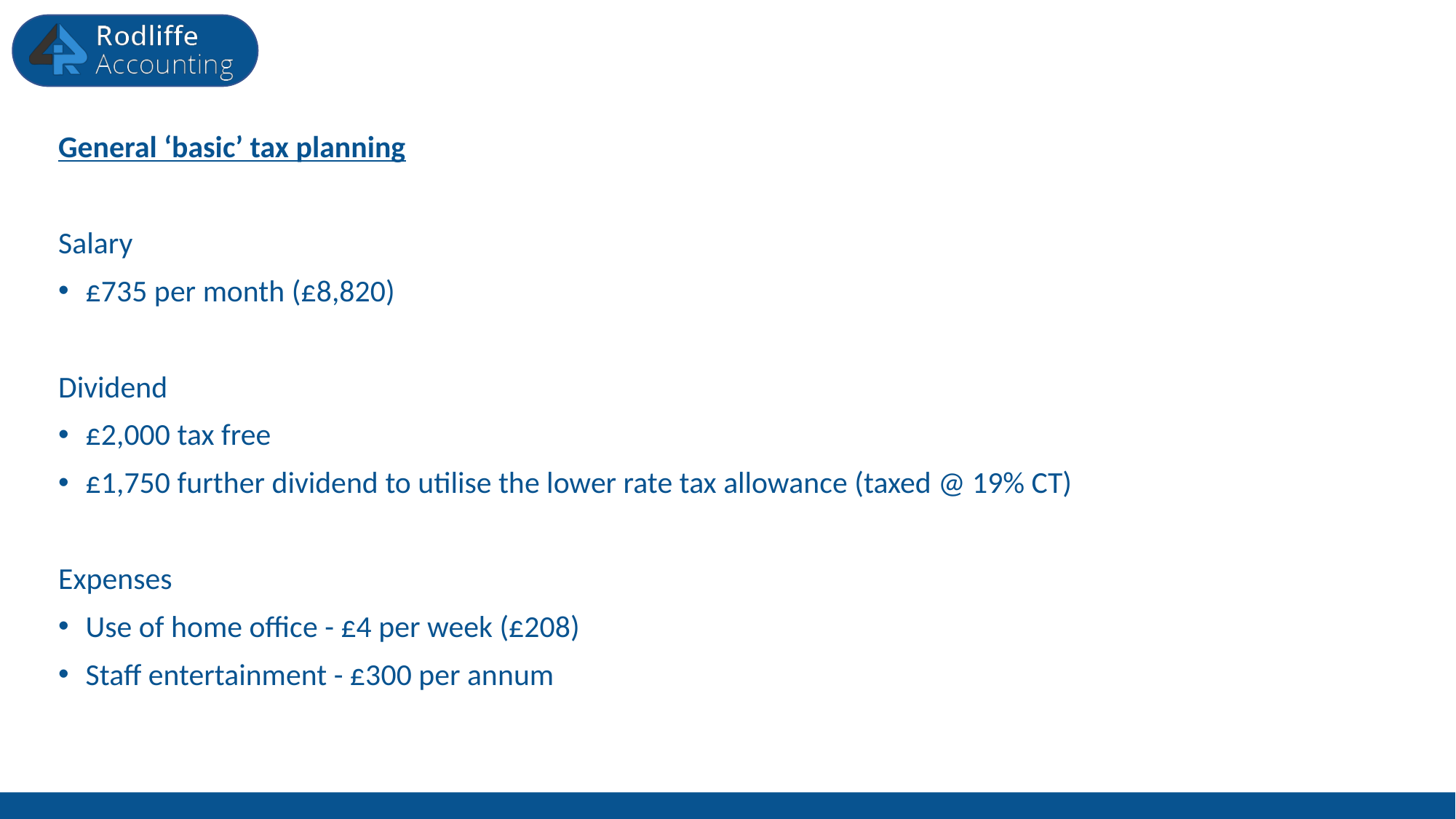

General ‘basic’ tax planning

Salary
£735 per month (£8,820)

Dividend
£2,000 tax free
£1,750 further dividend to utilise the lower rate tax allowance (taxed @ 19% CT)

Expenses
Use of home office - £4 per week (£208)
Staff entertainment - £300 per annum